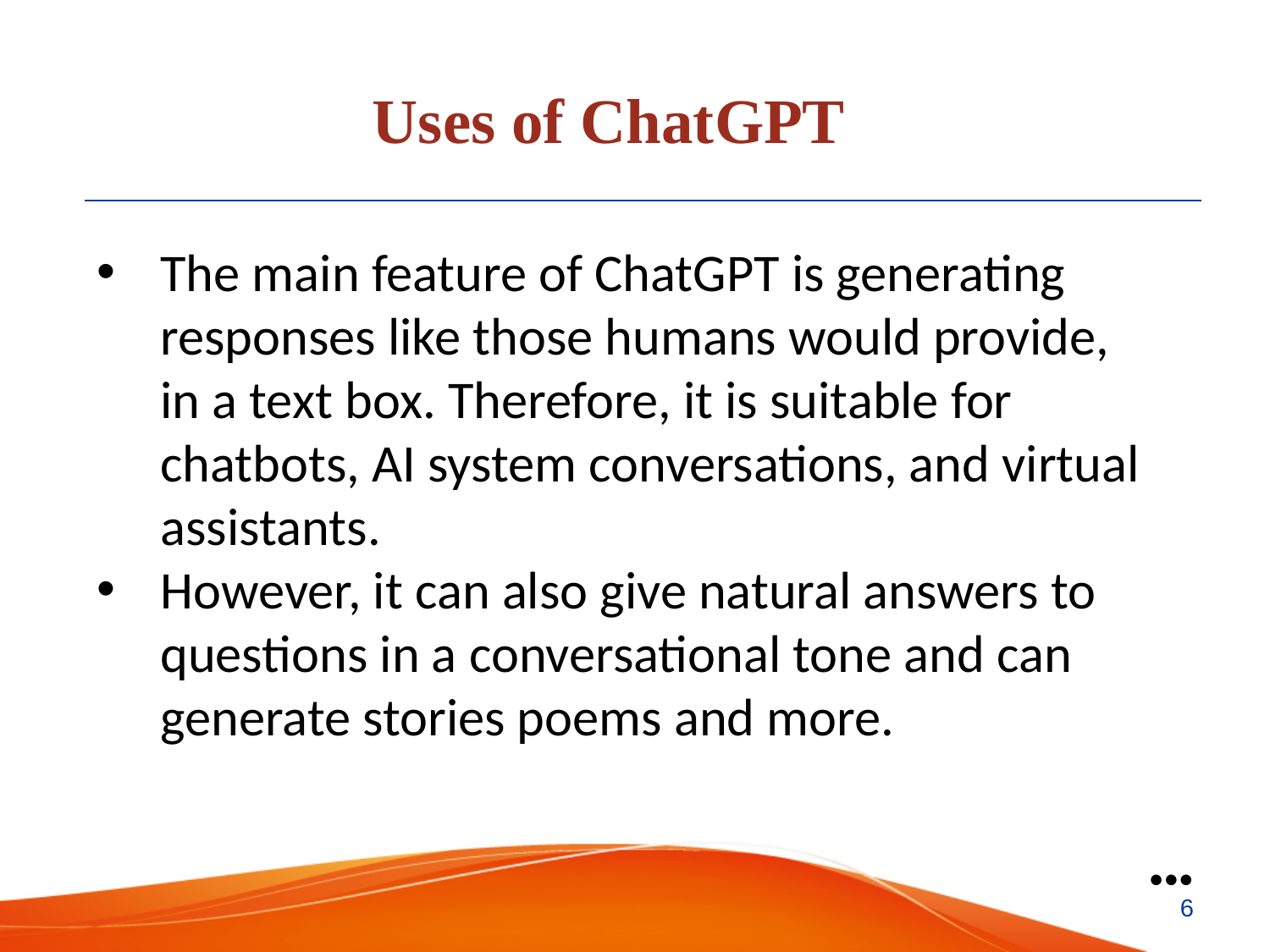

Uses of ChatGPT
The main feature of ChatGPT is generating responses like those humans would provide, in a text box. Therefore, it is suitable for chatbots, AI system conversations, and virtual assistants.
However, it can also give natural answers to questions in a conversational tone and can generate stories poems and more.
●●●
6